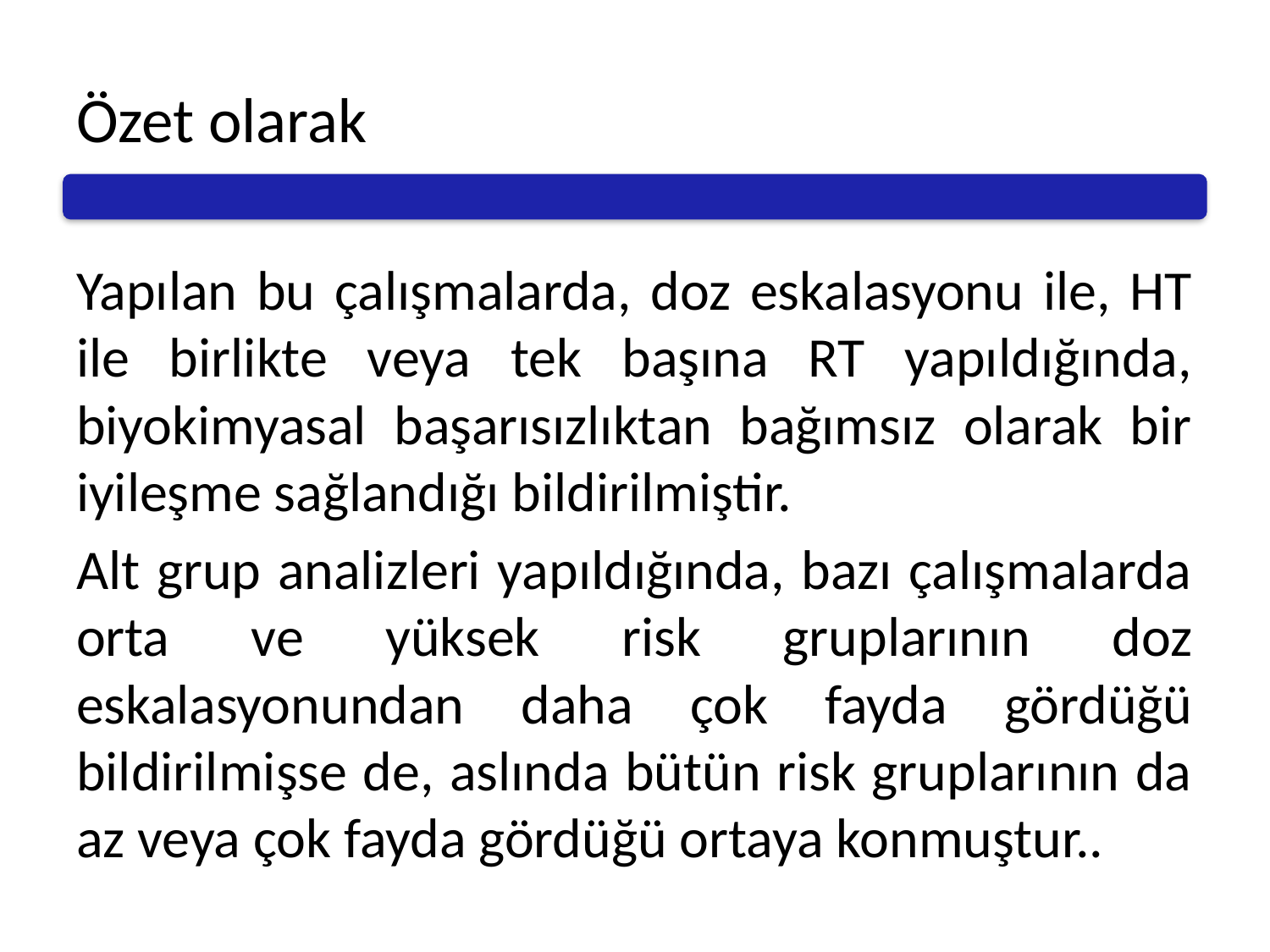

# Özet olarak

Yapılan bu çalışmalarda, doz eskalasyonu ile, HT ile birlikte veya tek başına RT yapıldığında, biyokimyasal başarısızlıktan bağımsız olarak bir iyileşme sağlandığı bildirilmiştir.
Alt grup analizleri yapıldığında, bazı çalışmalarda orta ve yüksek risk gruplarının doz eskalasyonundan daha çok fayda gördüğü bildirilmişse de, aslında bütün risk gruplarının da az veya çok fayda gördüğü ortaya konmuştur..